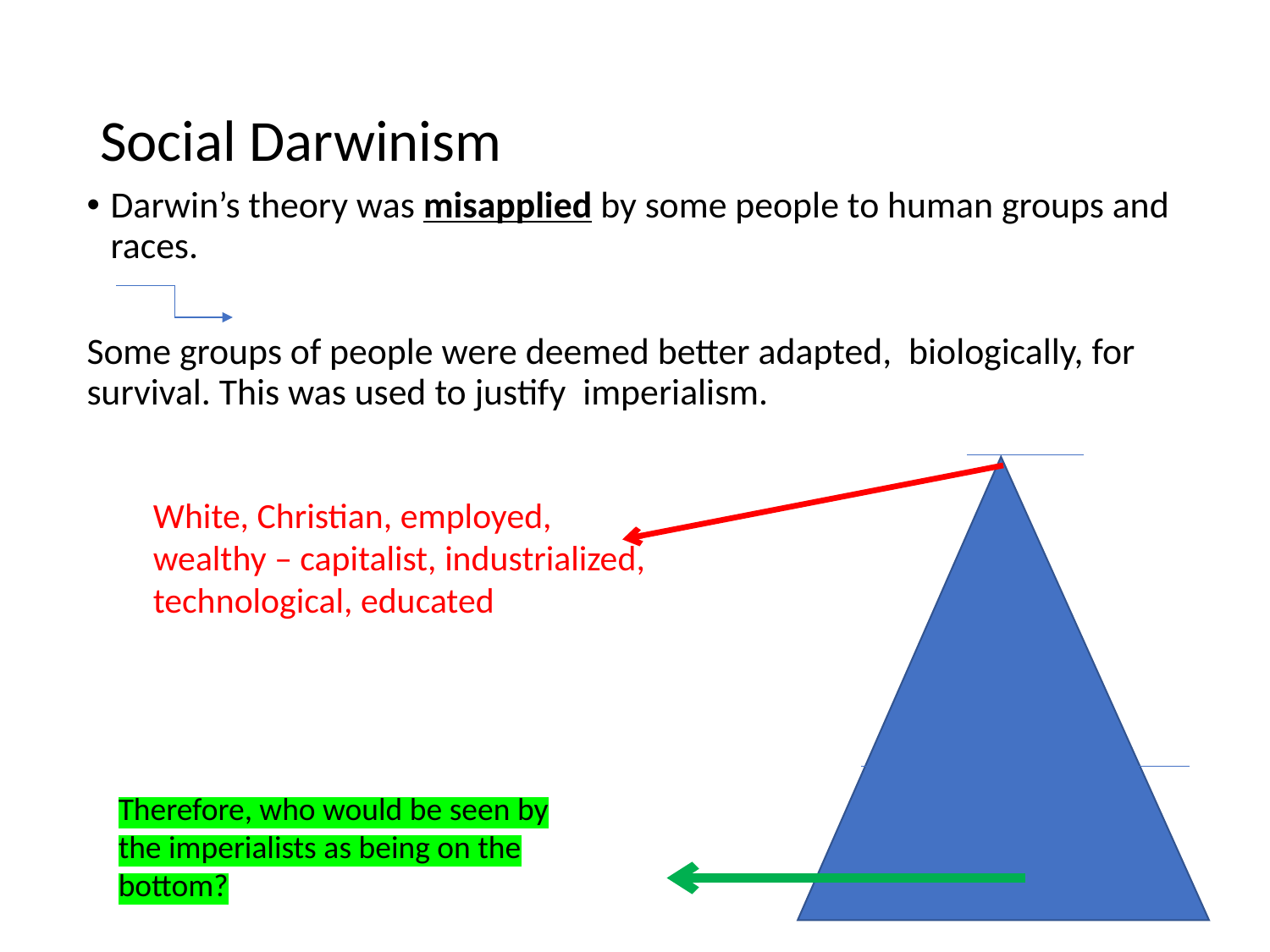

# Social Darwinism
Darwin’s theory was misapplied by some people to human groups and races.

Some groups of people were deemed better adapted,  biologically, for survival. This was used to justify  imperialism.

White, Christian, employed,
wealthy – capitalist, industrialized, technological, educated

Therefore, who would be seen by the imperialists as being on the bottom?
non-white, non-Christian, unemployed, poor, non-technological, agricultural – non-industrialized,  uneducated